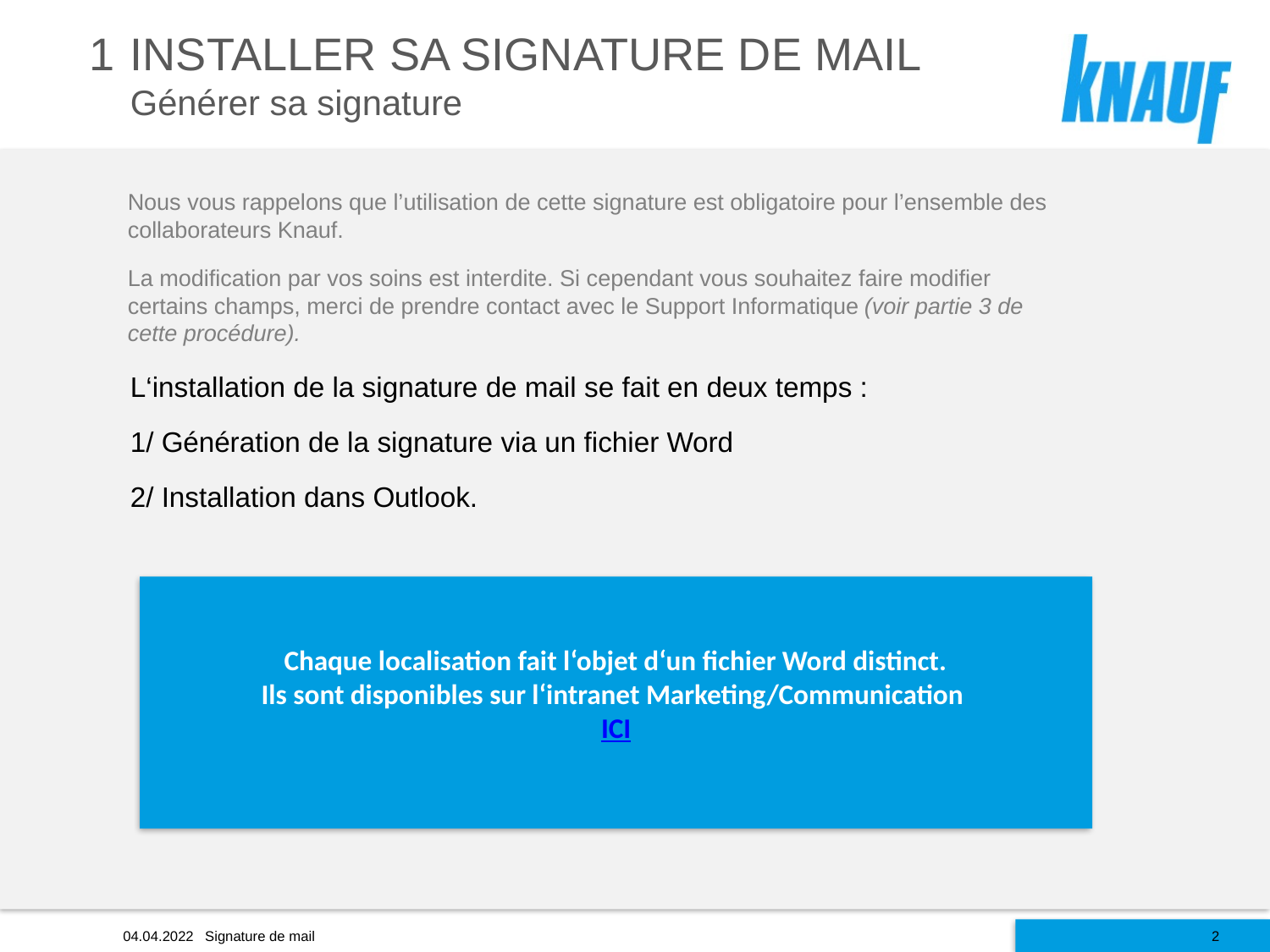

# INSTALLER SA SIGNATURE DE MAIL
1
Générer sa signature
Nous vous rappelons que l’utilisation de cette signature est obligatoire pour l’ensemble des collaborateurs Knauf.
La modification par vos soins est interdite. Si cependant vous souhaitez faire modifier certains champs, merci de prendre contact avec le Support Informatique (voir partie 3 de cette procédure).
L‘installation de la signature de mail se fait en deux temps :
1/ Génération de la signature via un fichier Word
2/ Installation dans Outlook.

Chaque localisation fait l‘objet d‘un fichier Word distinct.
Ils sont disponibles sur l‘intranet Marketing/Communication
ICI
04.04.2022
2
Signature de mail